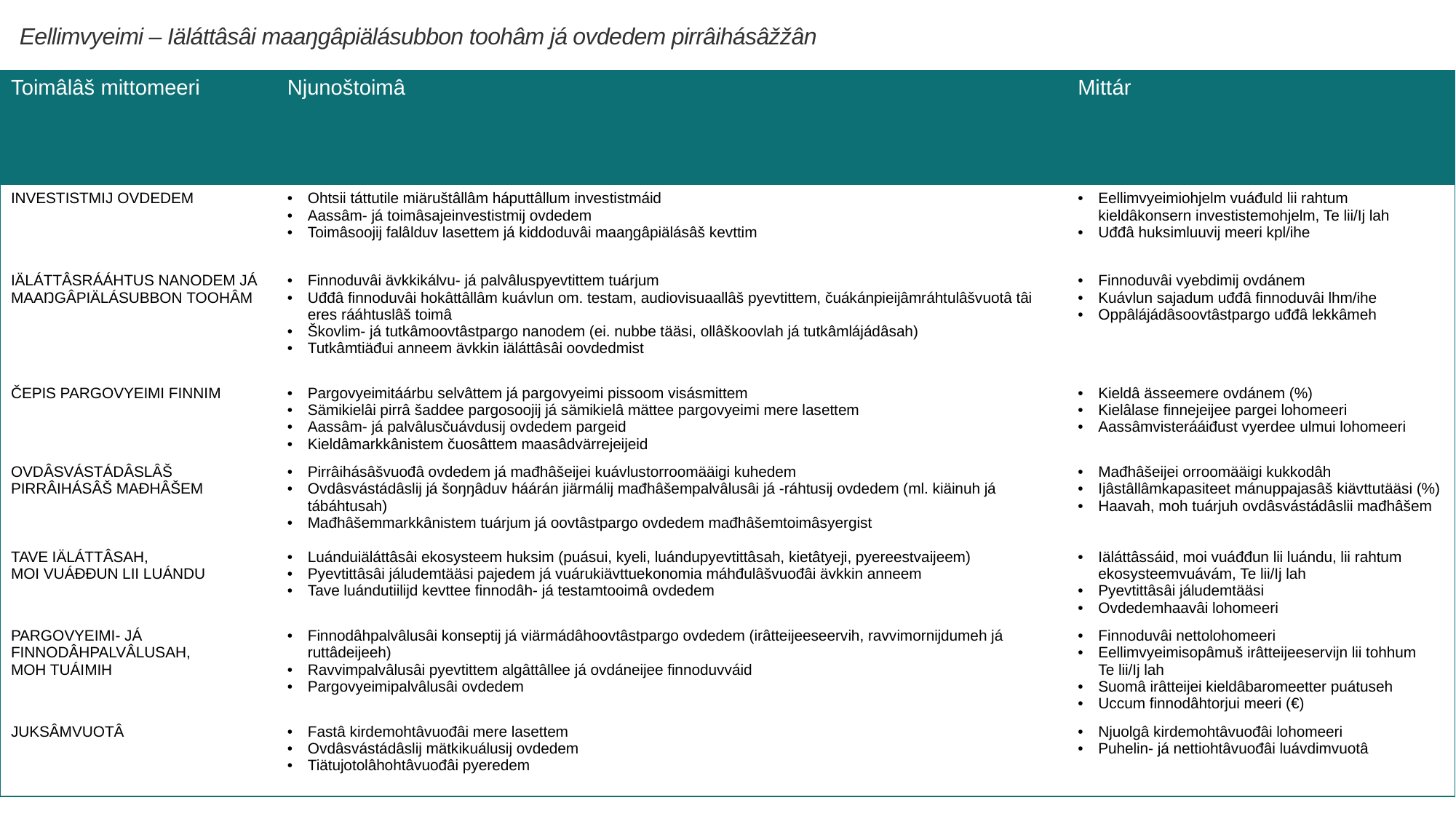

Eellimvyeimi – Iäláttâsâi maaŋgâpiälásubbon toohâm já ovdedem pirrâihásâžžân

| Toimâlâš mittomeeri | Njunoštoimâ | Mittár |
| --- | --- | --- |
| INVESTISTMIJ OVDEDEM | Ohtsii táttutile miäruštâllâm háputtâllum investistmáid Aassâm- já toimâsajeinvestistmij ovdedem Toimâsoojij falâlduv lasettem já kiddoduvâi maaŋgâpiälásâš kevttim | Eellimvyeimiohjelm vuáđuld lii rahtum kieldâkonsern investistemohjelm, Te lii/Ij lah Uđđâ huksimluuvij meeri kpl/ihe |
| IÄLÁTTÂSRÁÁHTUS NANODEM JÁ MAAŊGÂPIÄLÁSUBBON TOOHÂM | Finnoduvâi ävkkikálvu- já palvâluspyevtittem tuárjum Uđđâ finnoduvâi hokâttâllâm kuávlun om. testam, audiovisuaallâš pyevtittem, čuákánpieijâmráhtulâšvuotâ tâi eres rááhtuslâš toimâ Škovlim- já tutkâmoovtâstpargo nanodem (ei. nubbe tääsi, ollâškoovlah já tutkâmlájádâsah) Tutkâmtiäđui anneem ävkkin iäláttâsâi oovdedmist | Finnoduvâi vyebdimij ovdánem Kuávlun sajadum uđđâ finnoduvâi lhm/ihe Oppâlájádâsoovtâstpargo uđđâ lekkâmeh |
| ČEPIS PARGOVYEIMI FINNIM | Pargovyeimitáárbu selvâttem já pargovyeimi pissoom visásmittem Sämikielâi pirrâ šaddee pargosoojij já sämikielâ mättee pargovyeimi mere lasettem Aassâm- já palvâlusčuávdusij ovdedem pargeid Kieldâmarkkânistem čuosâttem maasâdvärrejeijeid | Kieldâ ässeemere ovdánem (%) Kielâlase finnejeijee pargei lohomeeri Aassâmvisterááiđust vyerdee ulmui lohomeeri |
| OVDÂSVÁSTÁDÂSLÂŠ PIRRÂIHÁSÂŠ MAĐHÂŠEM | Pirrâihásâšvuođâ ovdedem já mađhâšeijei kuávlustorroomääigi kuhedem Ovdâsvástádâslij já šoŋŋâduv háárán jiärmálij mađhâšempalvâlusâi já -ráhtusij ovdedem (ml. kiäinuh já tábáhtusah) Mađhâšemmarkkânistem tuárjum já oovtâstpargo ovdedem mađhâšemtoimâsyergist | Mađhâšeijei orroomääigi kukkodâh Ijâstâllâmkapasiteet mánuppajasâš kiävttutääsi (%) Haavah, moh tuárjuh ovdâsvástádâslii mađhâšem |
| TAVE IÄLÁTTÂSAH, MOI VUÁĐĐUN LII LUÁNDU | Luánduiäláttâsâi ekosysteem huksim (puásui, kyeli, luándupyevtittâsah, kietâtyeji, pyereestvaijeem) Pyevtittâsâi jáludemtääsi pajedem já vuárukiävttuekonomia máhđulâšvuođâi ävkkin anneem Tave luándutiilijd kevttee finnodâh- já testamtooimâ ovdedem | Iäláttâssáid, moi vuáđđun lii luándu, lii rahtum ekosysteemvuávám, Te lii/Ij lah Pyevtittâsâi jáludemtääsi Ovdedemhaavâi lohomeeri |
| PARGOVYEIMI- JÁ FINNODÂHPALVÂLUSAH, MOH TUÁIMIH | Finnodâhpalvâlusâi konseptij já viärmádâhoovtâstpargo ovdedem (irâtteijeeseervih, ravvimornijdumeh já ruttâdeijeeh) Ravvimpalvâlusâi pyevtittem algâttâllee já ovdáneijee finnoduvváid Pargovyeimipalvâlusâi ovdedem | Finnoduvâi nettolohomeeri Eellimvyeimisopâmuš irâtteijeeservijn lii tohhum Te lii/Ij lah Suomâ irâtteijei kieldâbaromeetter puátuseh Uccum finnodâhtorjui meeri (€) |
| JUKSÂMVUOTÂ | Fastâ kirdemohtâvuođâi mere lasettem Ovdâsvástádâslij mätkikuálusij ovdedem Tiätujotolâhohtâvuođâi pyeredem | Njuolgâ kirdemohtâvuođâi lohomeeri Puhelin- já nettiohtâvuođâi luávdimvuotâ |